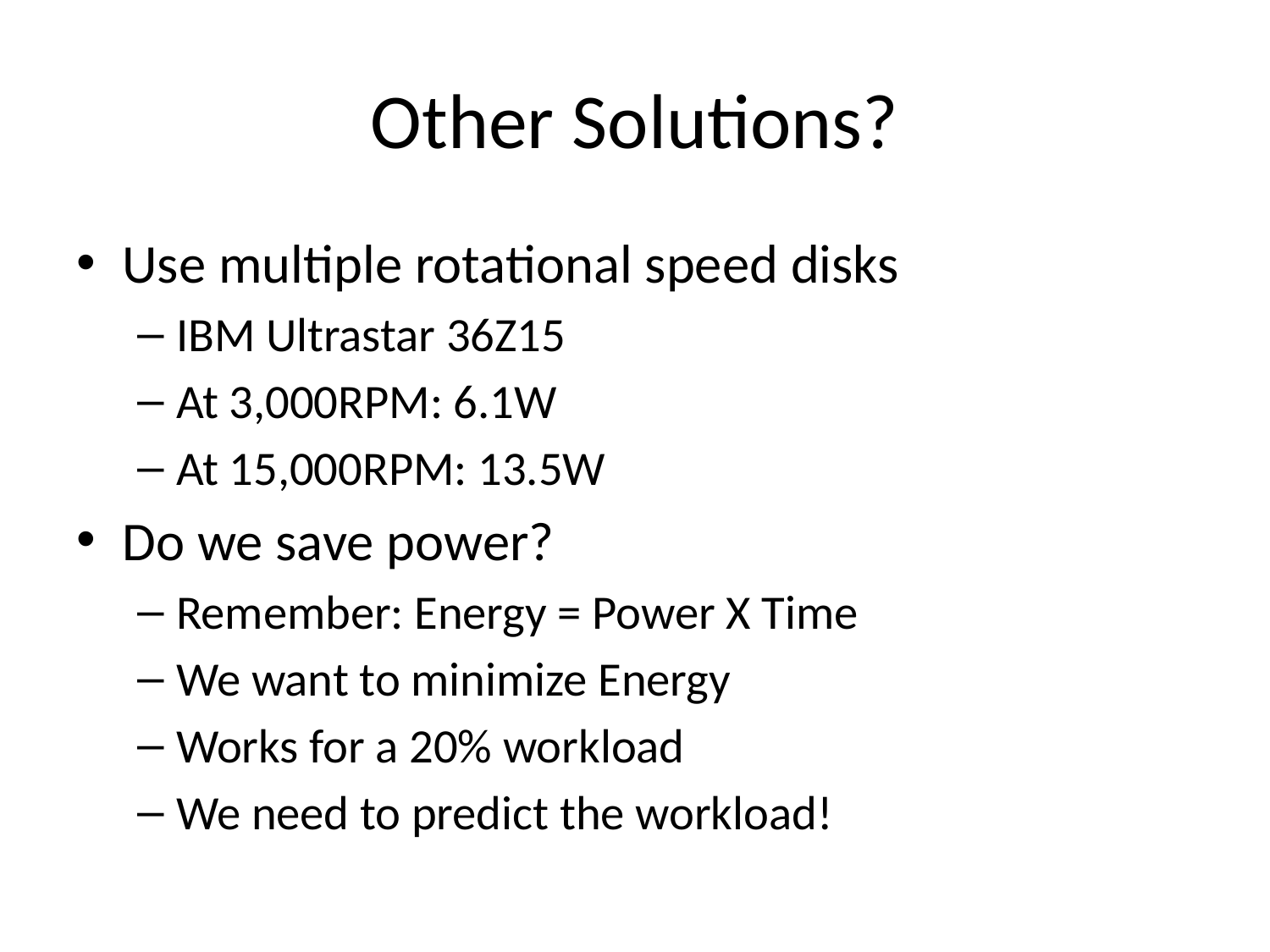

# Other Solutions?
Use multiple rotational speed disks
IBM Ultrastar 36Z15
At 3,000RPM: 6.1W
At 15,000RPM: 13.5W
Do we save power?
Remember: Energy = Power X Time
We want to minimize Energy
Works for a 20% workload
We need to predict the workload!